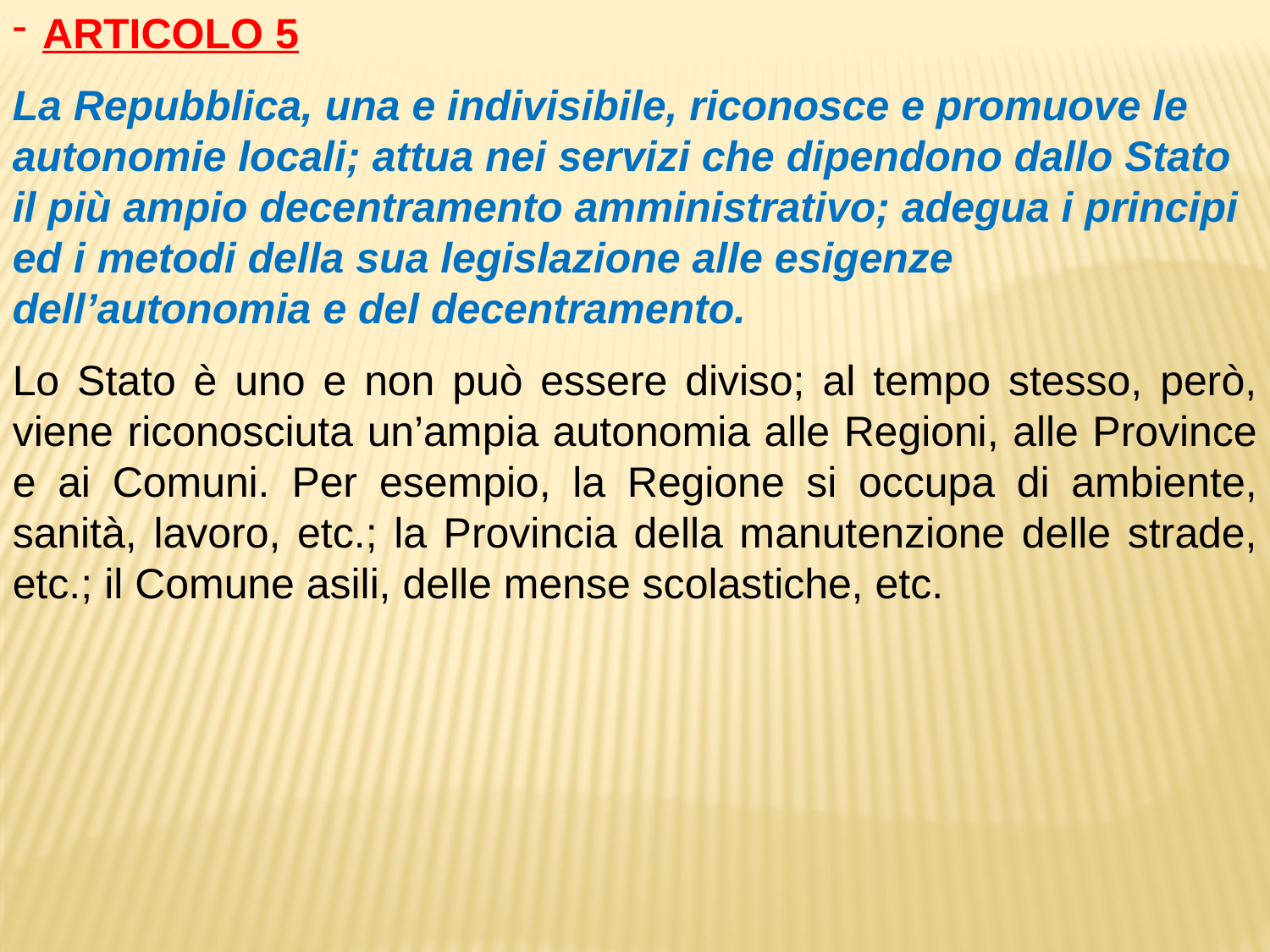

ARTICOLO 5
La Repubblica, una e indivisibile, riconosce e promuove le autonomie locali; attua nei servizi che dipendono dallo Stato il più ampio decentramento amministrativo; adegua i principi ed i metodi della sua legislazione alle esigenze dell’autonomia e del decentramento.
Lo Stato è uno e non può essere diviso; al tempo stesso, però, viene riconosciuta un’ampia autonomia alle Regioni, alle Province e ai Comuni. Per esempio, la Regione si occupa di ambiente, sanità, lavoro, etc.; la Provincia della manutenzione delle strade, etc.; il Comune asili, delle mense scolastiche, etc.